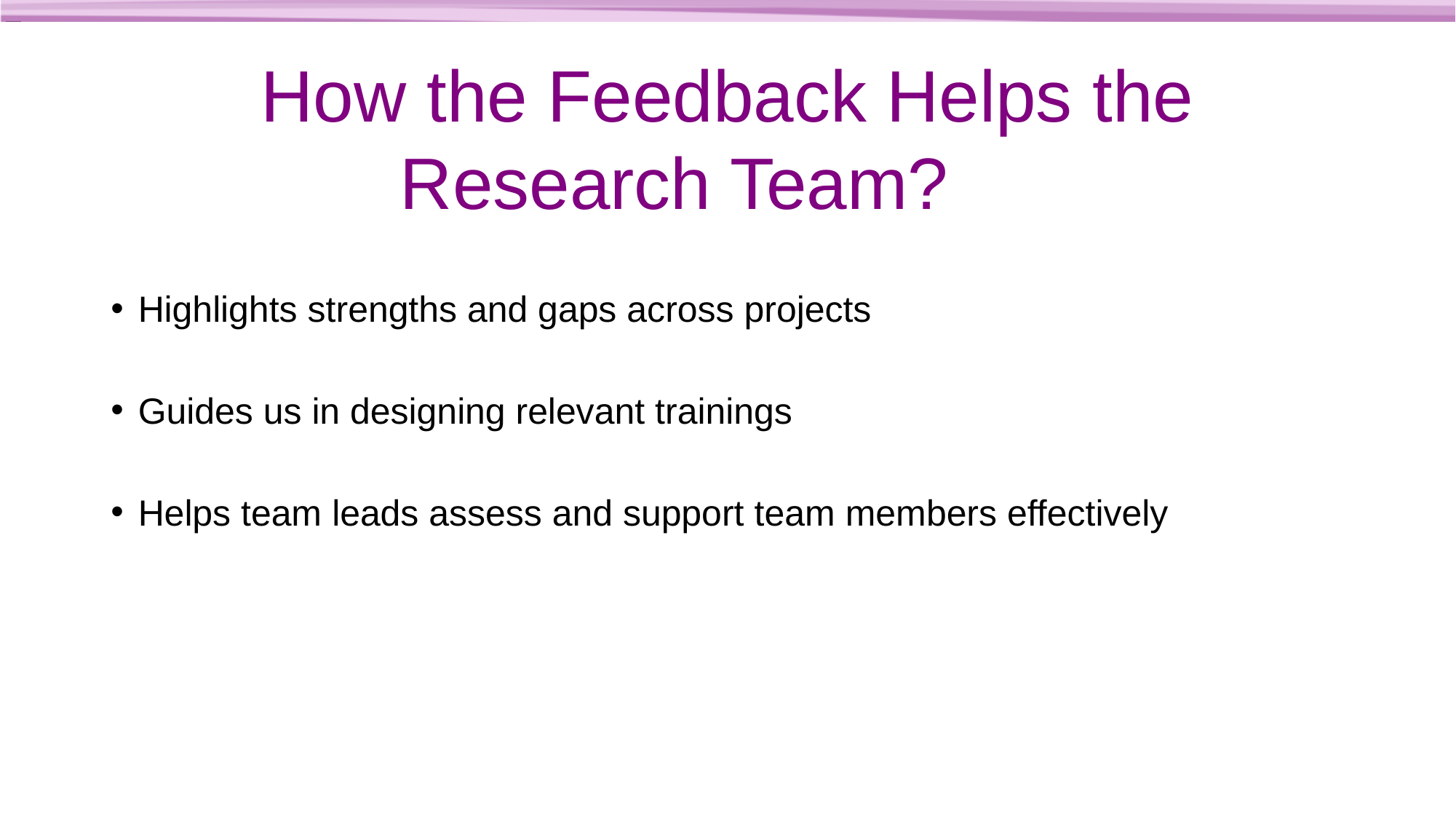

# How the Feedback Helps the Research Team?

Highlights strengths and gaps across projects

Guides us in designing relevant trainings

Helps team leads assess and support team members effectively